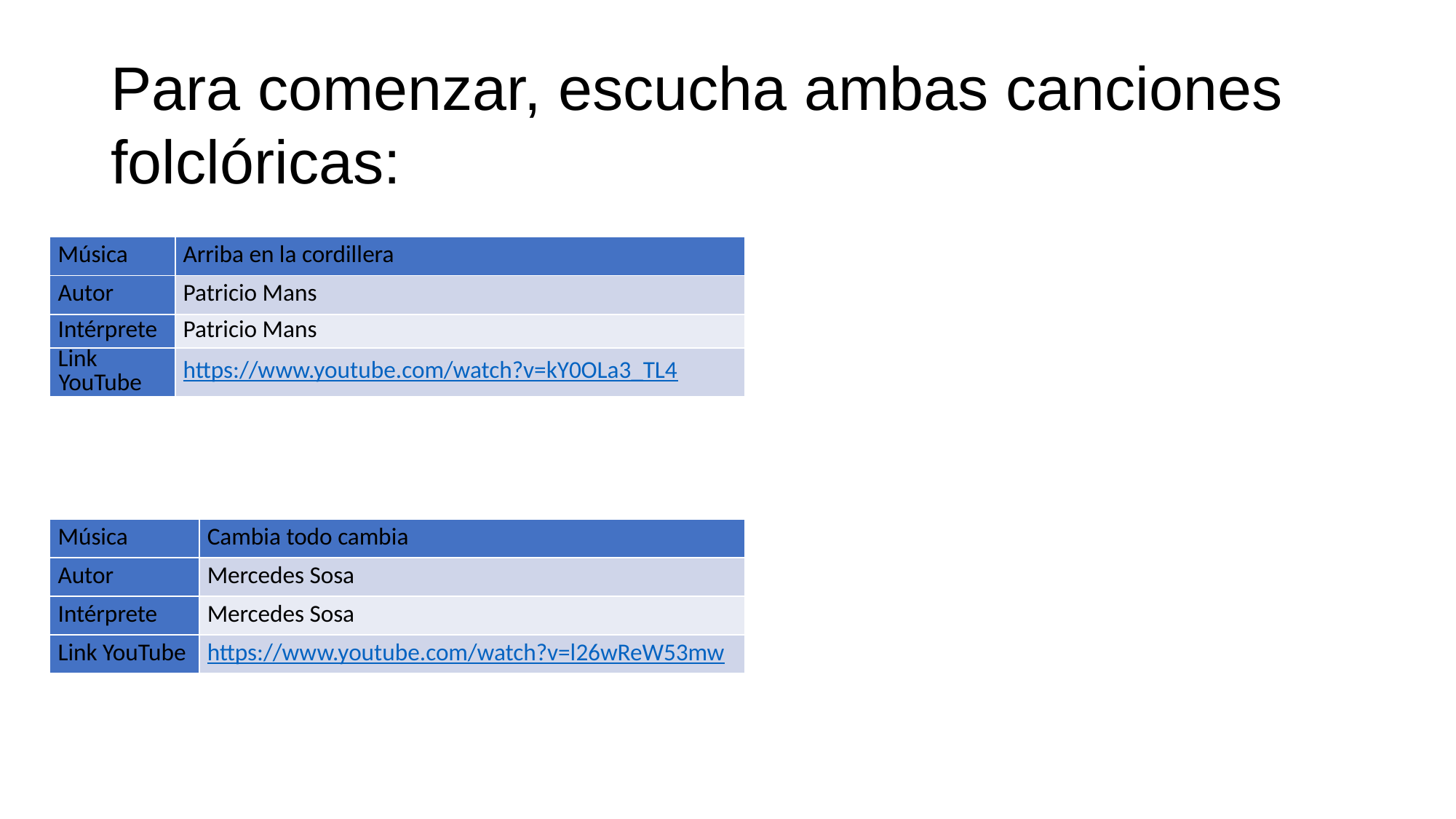

# Para comenzar, escucha ambas canciones folclóricas:
| Música | Arriba en la cordillera |
| --- | --- |
| Autor | Patricio Mans |
| Intérprete | Patricio Mans |
| Link YouTube | https://www.youtube.com/watch?v=kY0OLa3\_TL4 |
| Música | Cambia todo cambia |
| --- | --- |
| Autor | Mercedes Sosa |
| Intérprete | Mercedes Sosa |
| Link YouTube | https://www.youtube.com/watch?v=l26wReW53mw |